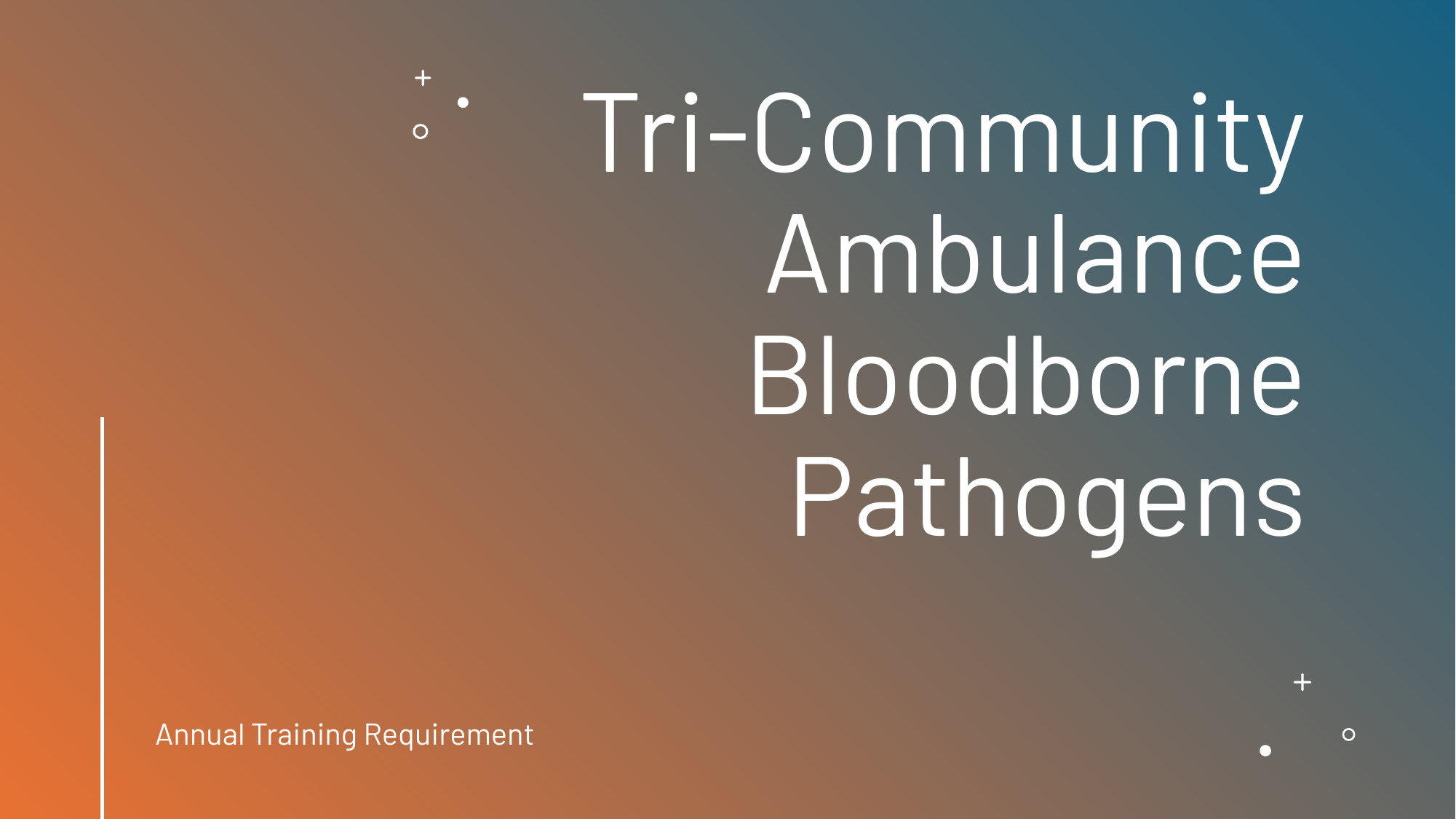

# Tri-Community Ambulance Bloodborne Pathogens

Annual Training Requirement